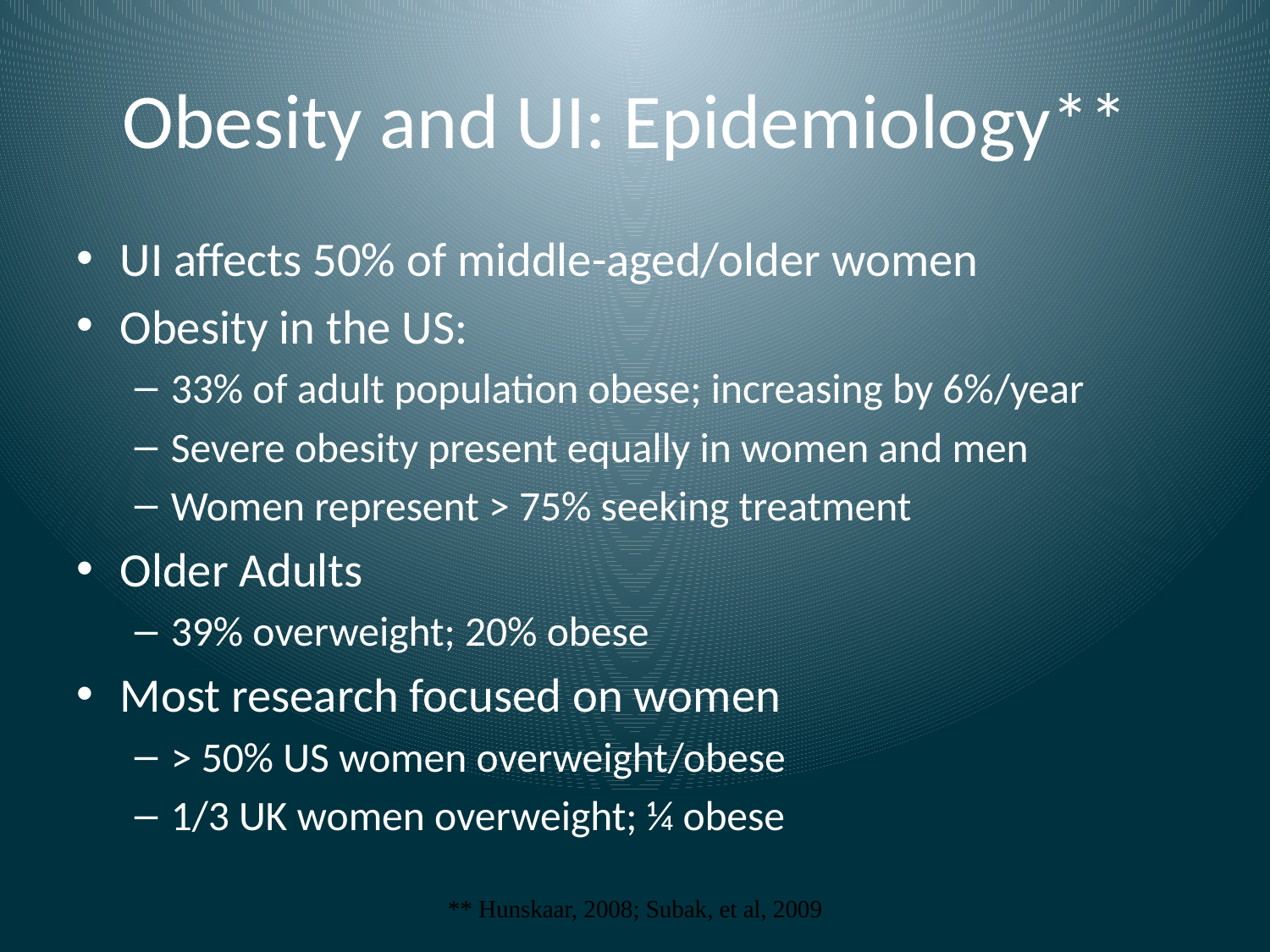

# Obesity and UI: Epidemiology**
UI affects 50% of middle-aged/older women
Obesity in the US:
33% of adult population obese; increasing by 6%/year
Severe obesity present equally in women and men
Women represent > 75% seeking treatment
Older Adults
39% overweight; 20% obese
Most research focused on women
> 50% US women overweight/obese
1/3 UK women overweight; ¼ obese

** Hunskaar, 2008; Subak, et al, 2009